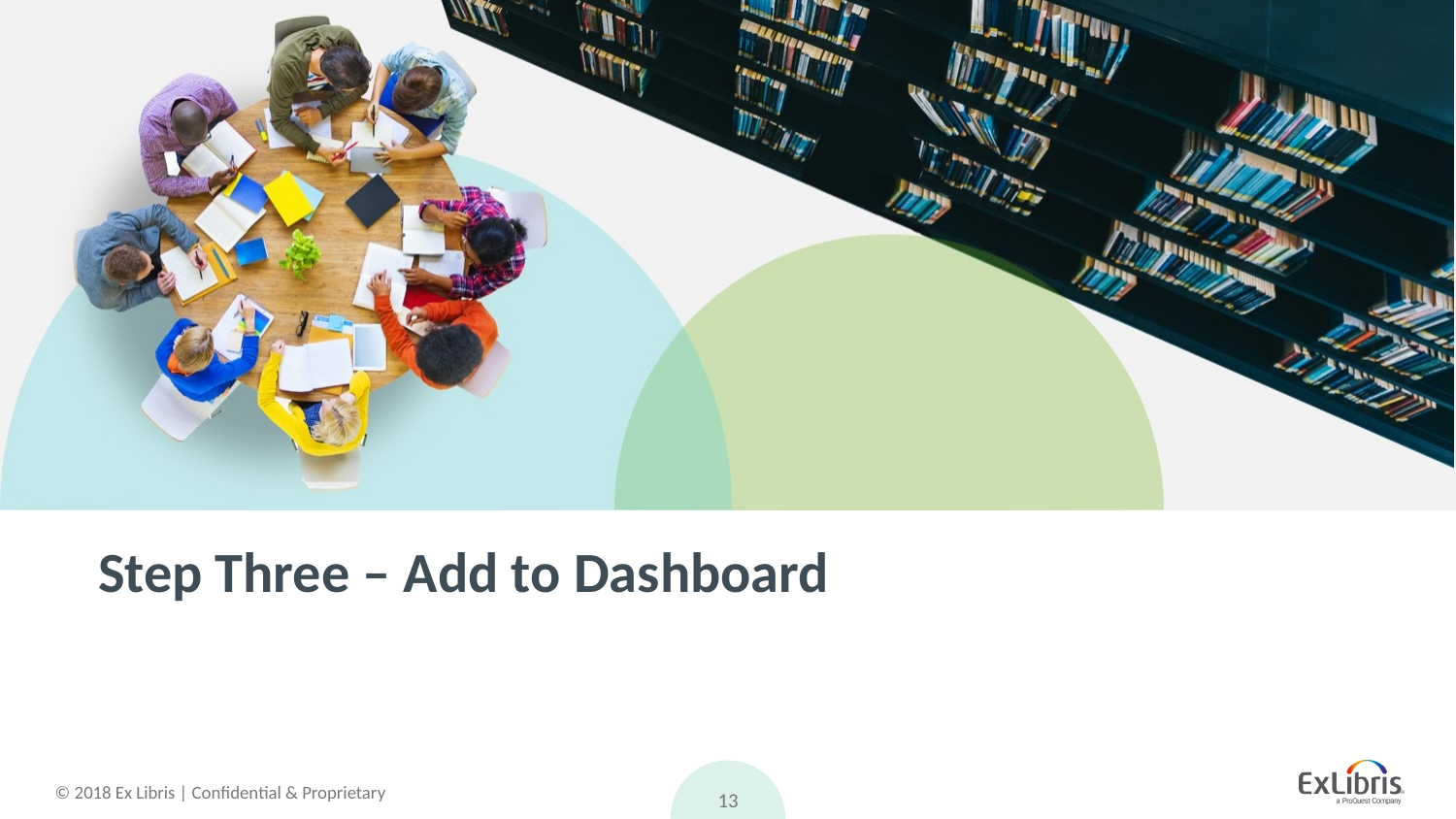

# Step Three – Add to Dashboard
13